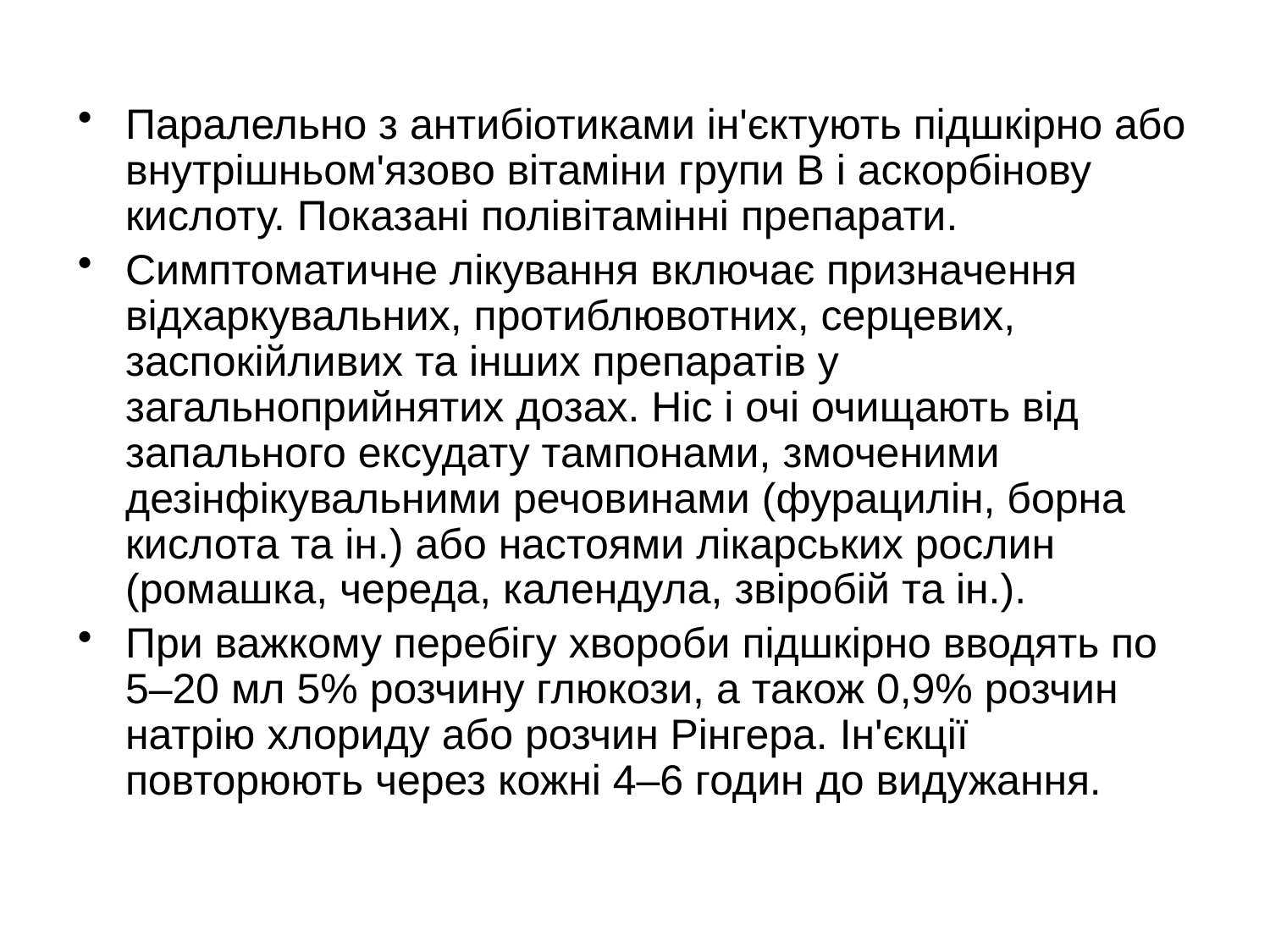

Паралельно з антибіотиками ін'єктують підшкірно або внутрішньом'язово вітаміни групи В і аскорбінову кислоту. Показані полівітамінні препарати.
Симптоматичне лікування включає призначення відхаркувальних, протиблювотних, серцевих, заспокійливих та інших препаратів у загальноприйнятих дозах. Ніс і очі очищають від запального ексудату тампонами, змоченими дезінфікувальними речовинами (фурацилін, борна кислота та ін.) або настоями лікарських рослин (ромашка, череда, календула, звіробій та ін.).
При важкому перебігу хвороби підшкірно вводять по 5–20 мл 5% розчину глюкози, а також 0,9% розчин натрію хлориду або розчин Рінгера. Ін'єкції повторюють через кожні 4–6 годин до видужання.